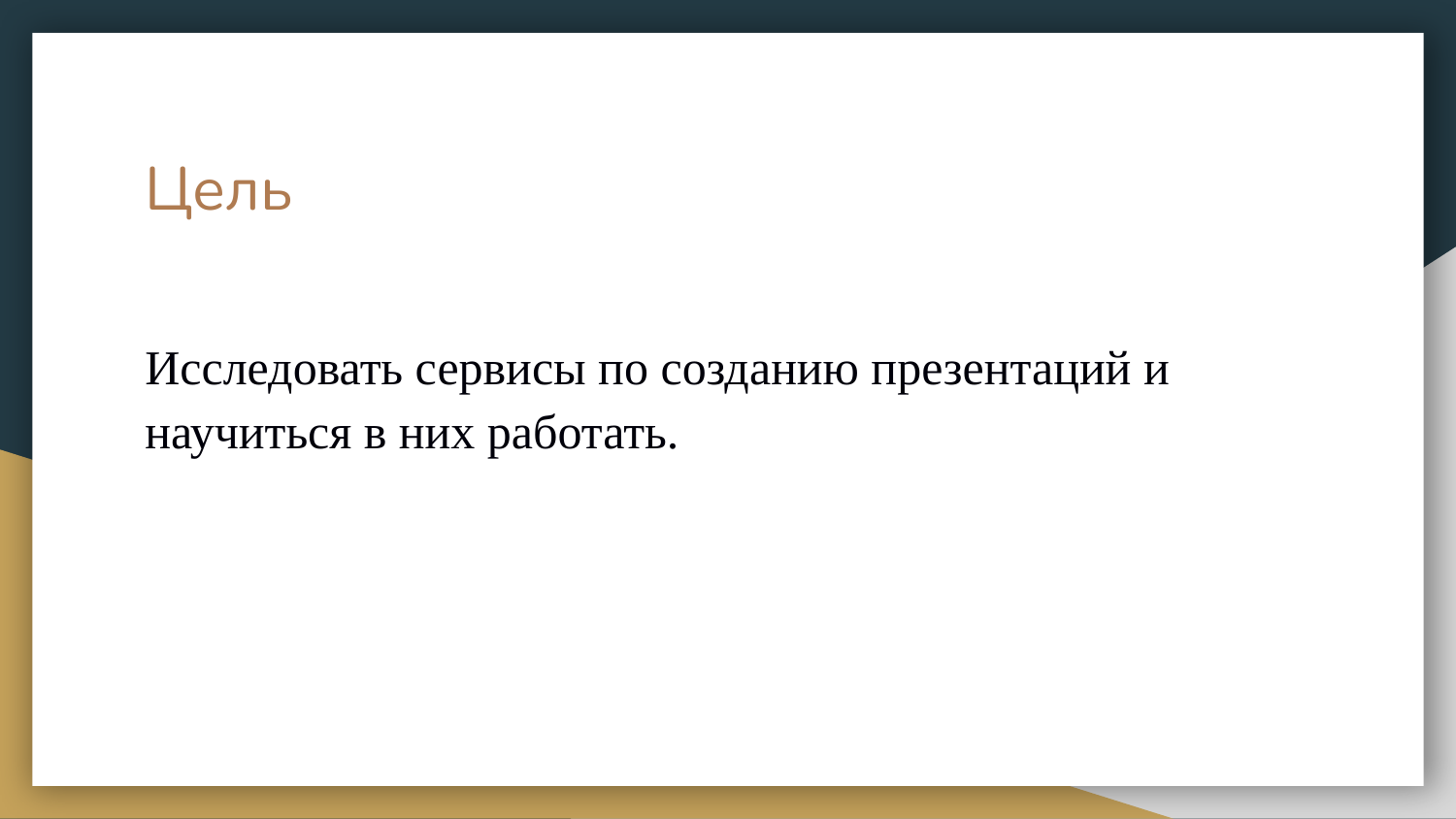

# Цель
Исследовать сервисы по созданию презентаций и научиться в них работать.